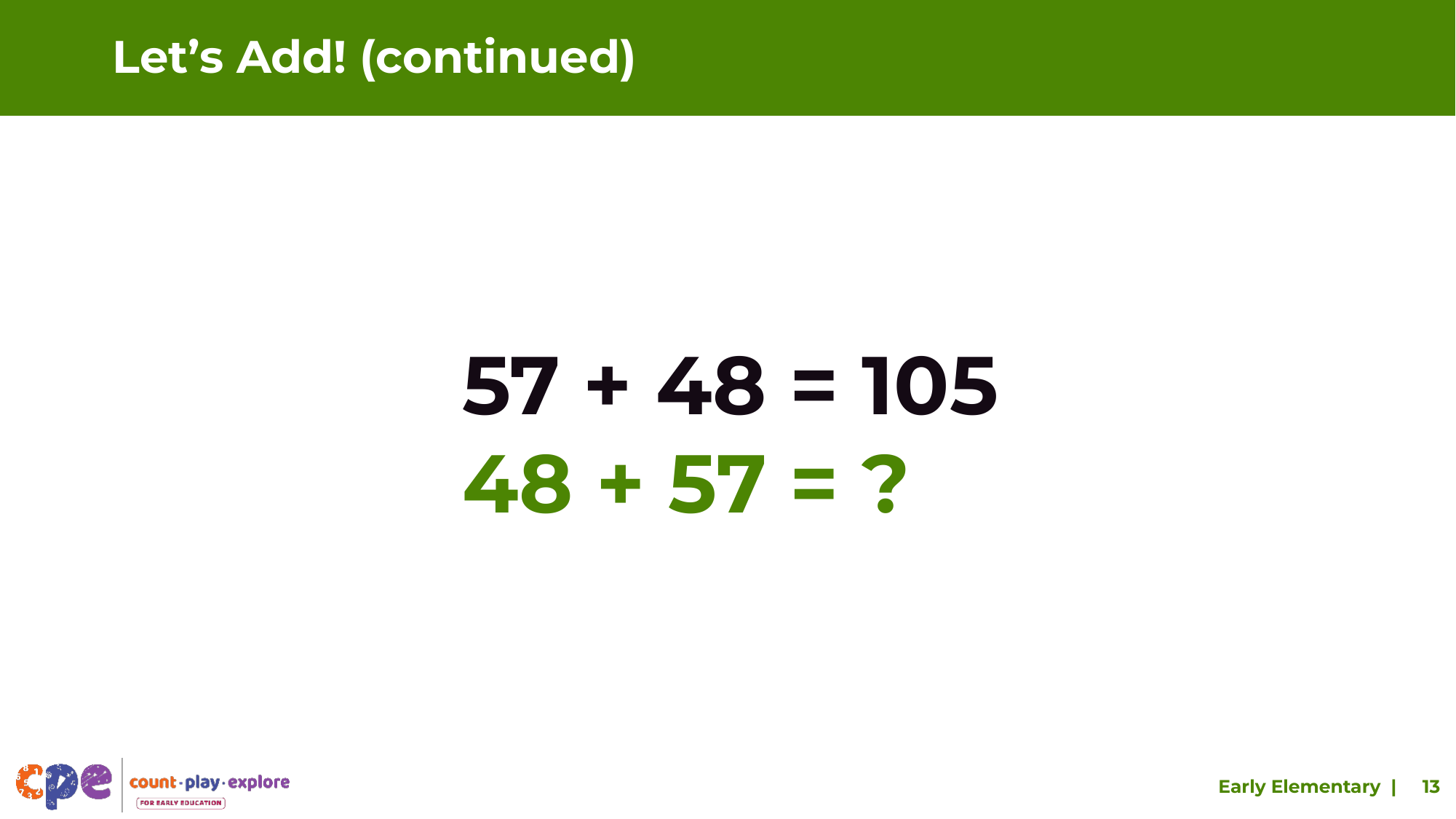

# Let’s Add! (continued)
57 + 48 = 105
48 + 57 = 105
57 + 48 = 105
48 + 57 = ?